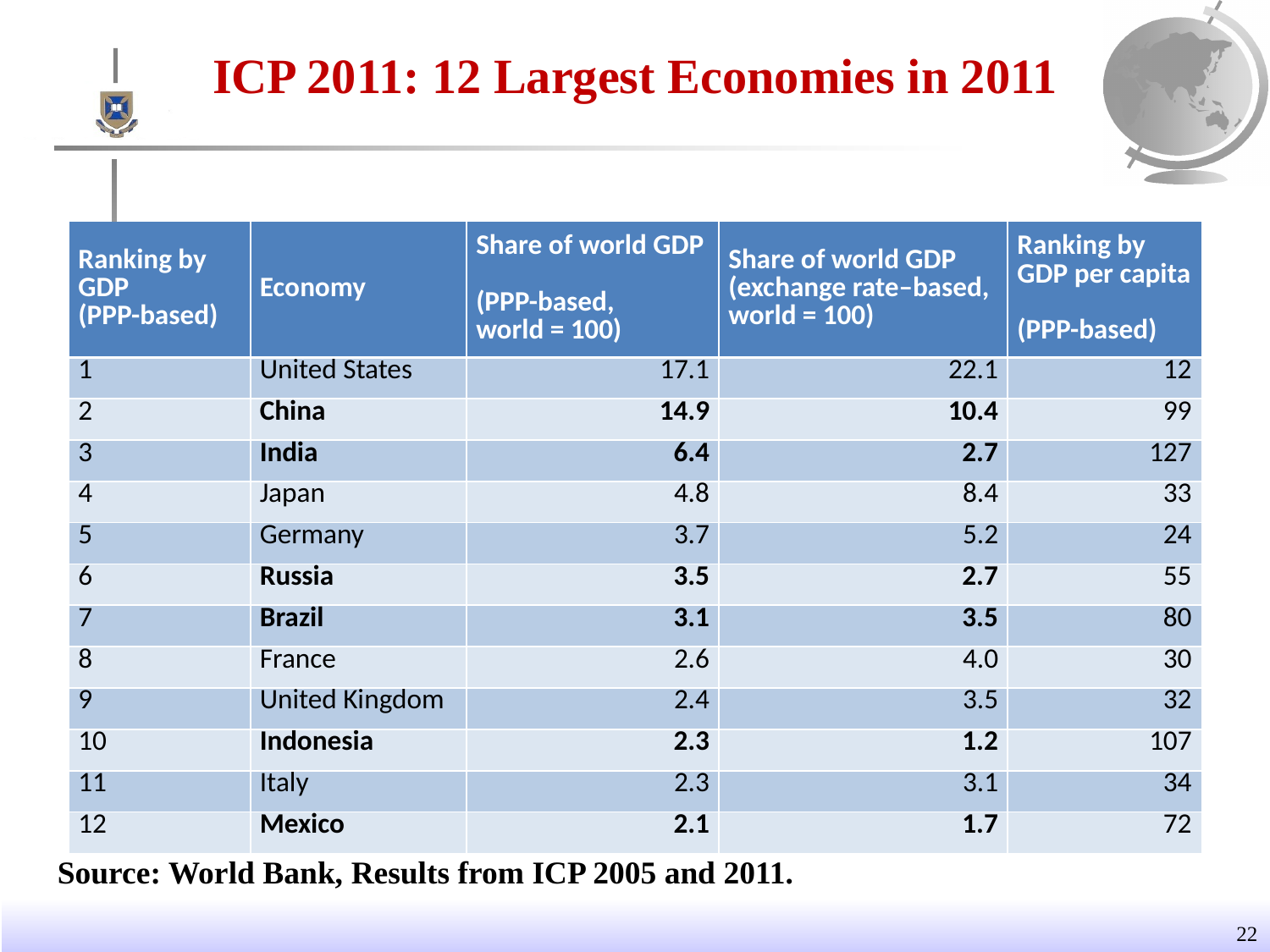

# ICP 2011: 12 Largest Economies in 2011
| Ranking by GDP (PPP-based) | Economy | Share of world GDP (PPP-based, world = 100) | Share of world GDP (exchange rate–based, world = 100) | Ranking by GDP per capita (PPP-based) |
| --- | --- | --- | --- | --- |
| 1 | United States | 17.1 | 22.1 | 12 |
| 2 | China | 14.9 | 10.4 | 99 |
| 3 | India | 6.4 | 2.7 | 127 |
| 4 | Japan | 4.8 | 8.4 | 33 |
| 5 | Germany | 3.7 | 5.2 | 24 |
| 6 | Russia | 3.5 | 2.7 | 55 |
| 7 | Brazil | 3.1 | 3.5 | 80 |
| 8 | France | 2.6 | 4.0 | 30 |
| 9 | United Kingdom | 2.4 | 3.5 | 32 |
| 10 | Indonesia | 2.3 | 1.2 | 107 |
| 11 | Italy | 2.3 | 3.1 | 34 |
| 12 | Mexico | 2.1 | 1.7 | 72 |
Source: World Bank, Results from ICP 2005 and 2011.